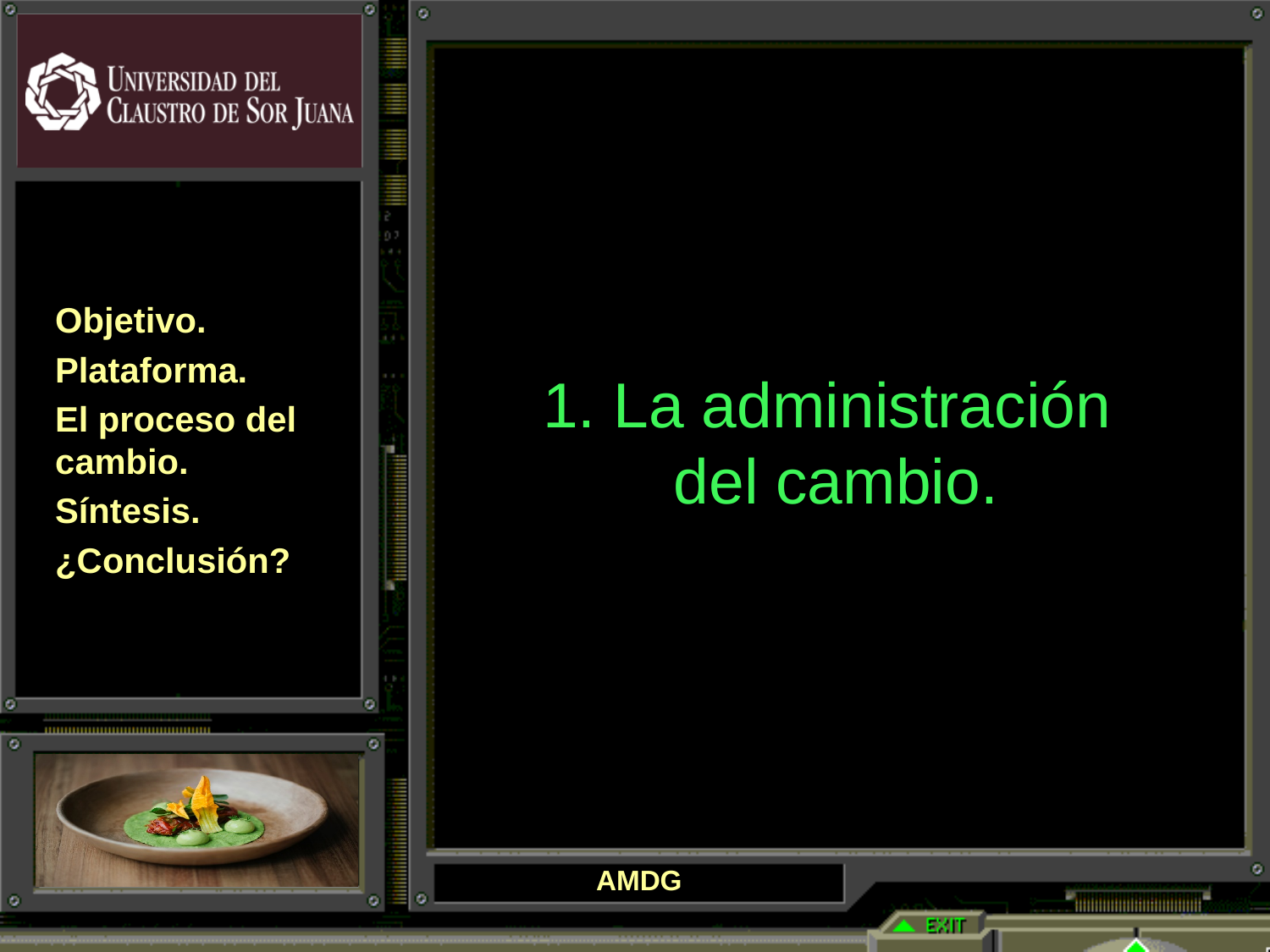

# 1. La administración del cambio.
Objetivo.
Plataforma.
El proceso del cambio.
Síntesis.
¿Conclusión?
AMDG